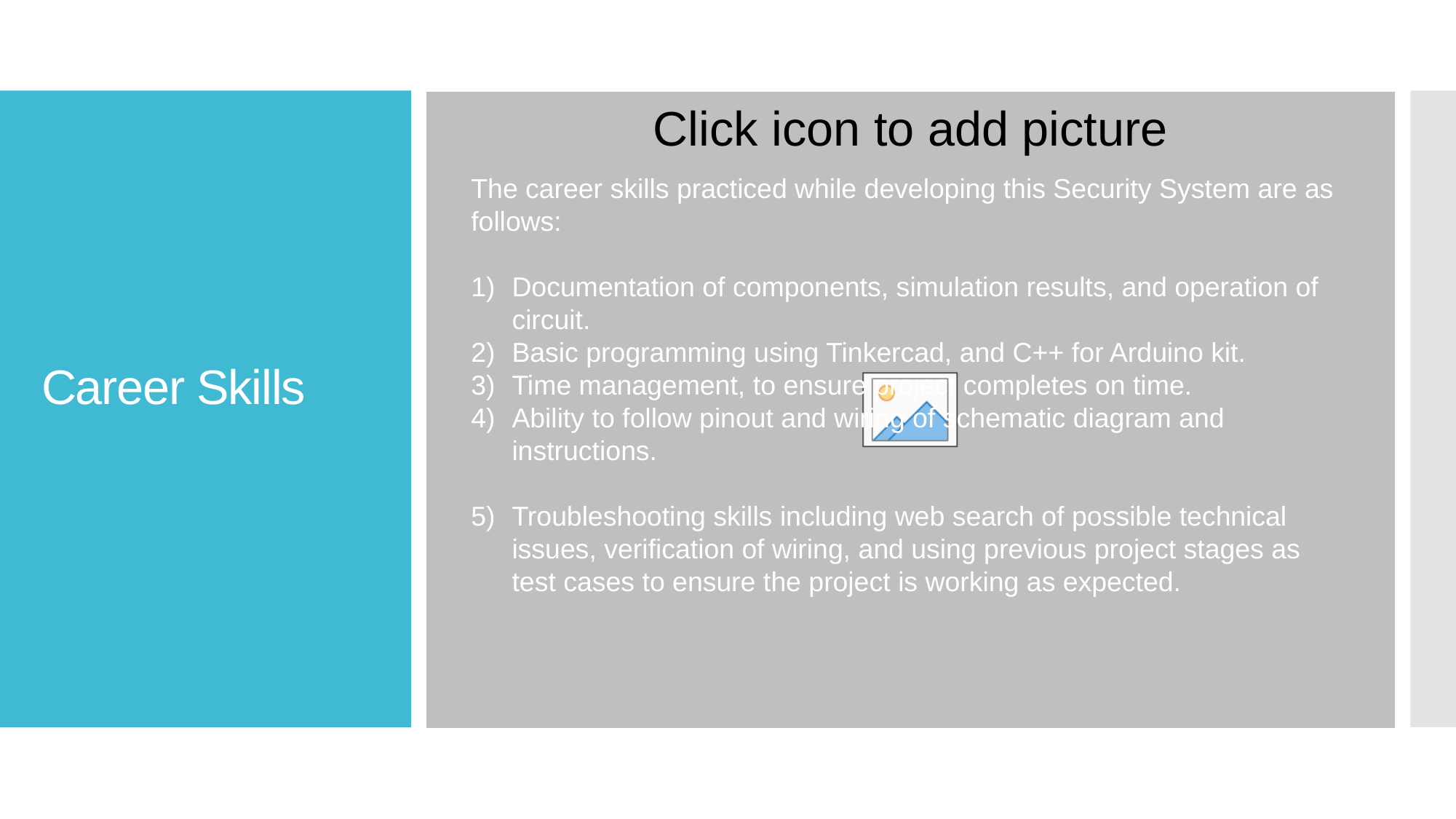

# Career Skills
The career skills practiced while developing this Security System are as follows:

Documentation of components, simulation results, and operation of circuit.
Basic programming using Tinkercad, and C++ for Arduino kit.
Time management, to ensure project completes on time.
Ability to follow pinout and wiring of schematic diagram and instructions.

Troubleshooting skills including web search of possible technical issues, verification of wiring, and using previous project stages as test cases to ensure the project is working as expected.